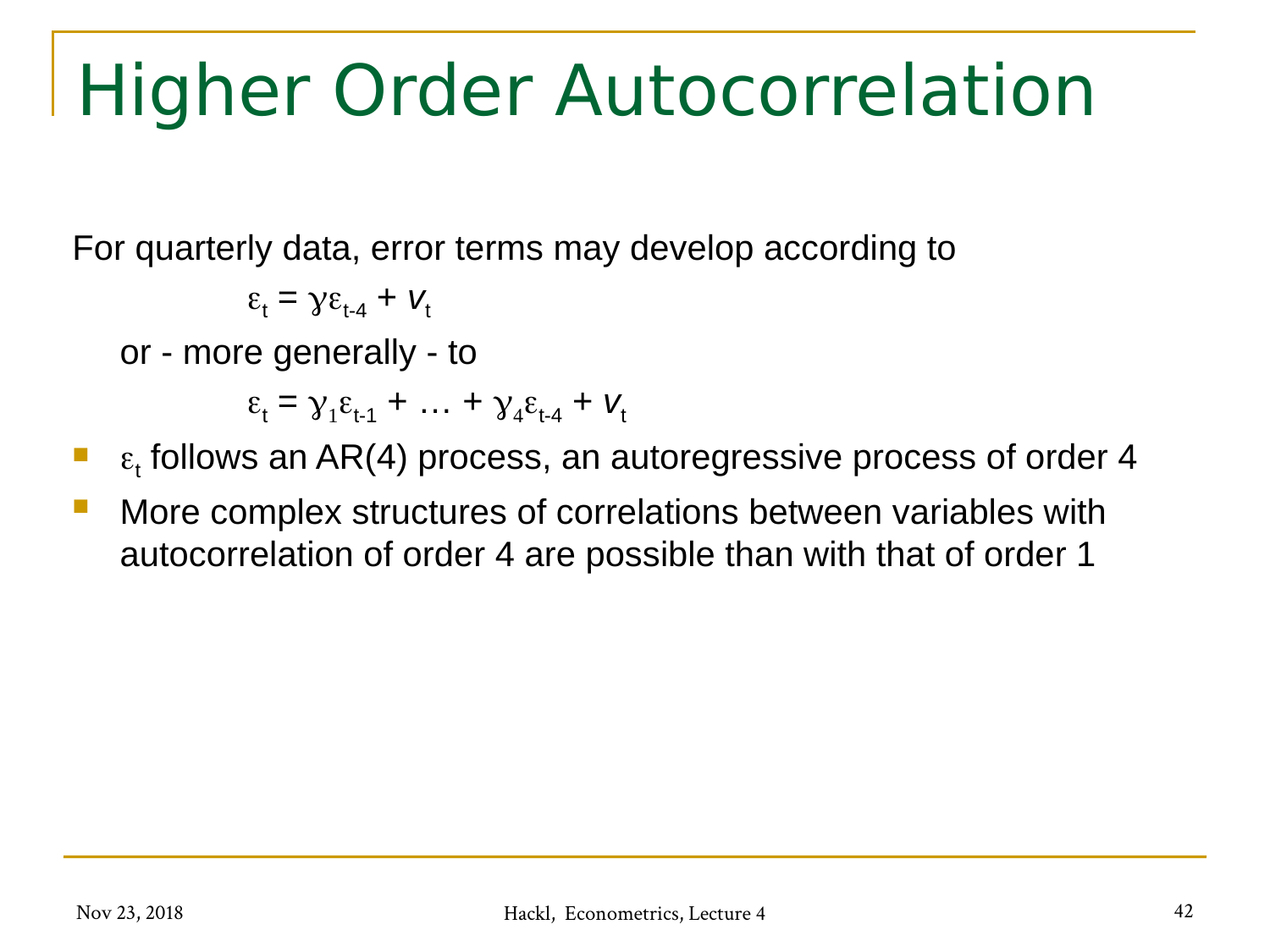

# Higher Order Autocorrelation
For quarterly data, error terms may develop according to
		εt = γεt-4 + vt
	or - more generally - to
		εt = γ1εt-1 + … + γ4εt-4 + vt
εt follows an AR(4) process, an autoregressive process of order 4
More complex structures of correlations between variables with autocorrelation of order 4 are possible than with that of order 1

Nov 23, 2018
42
Hackl,  Econometrics, Lecture 4